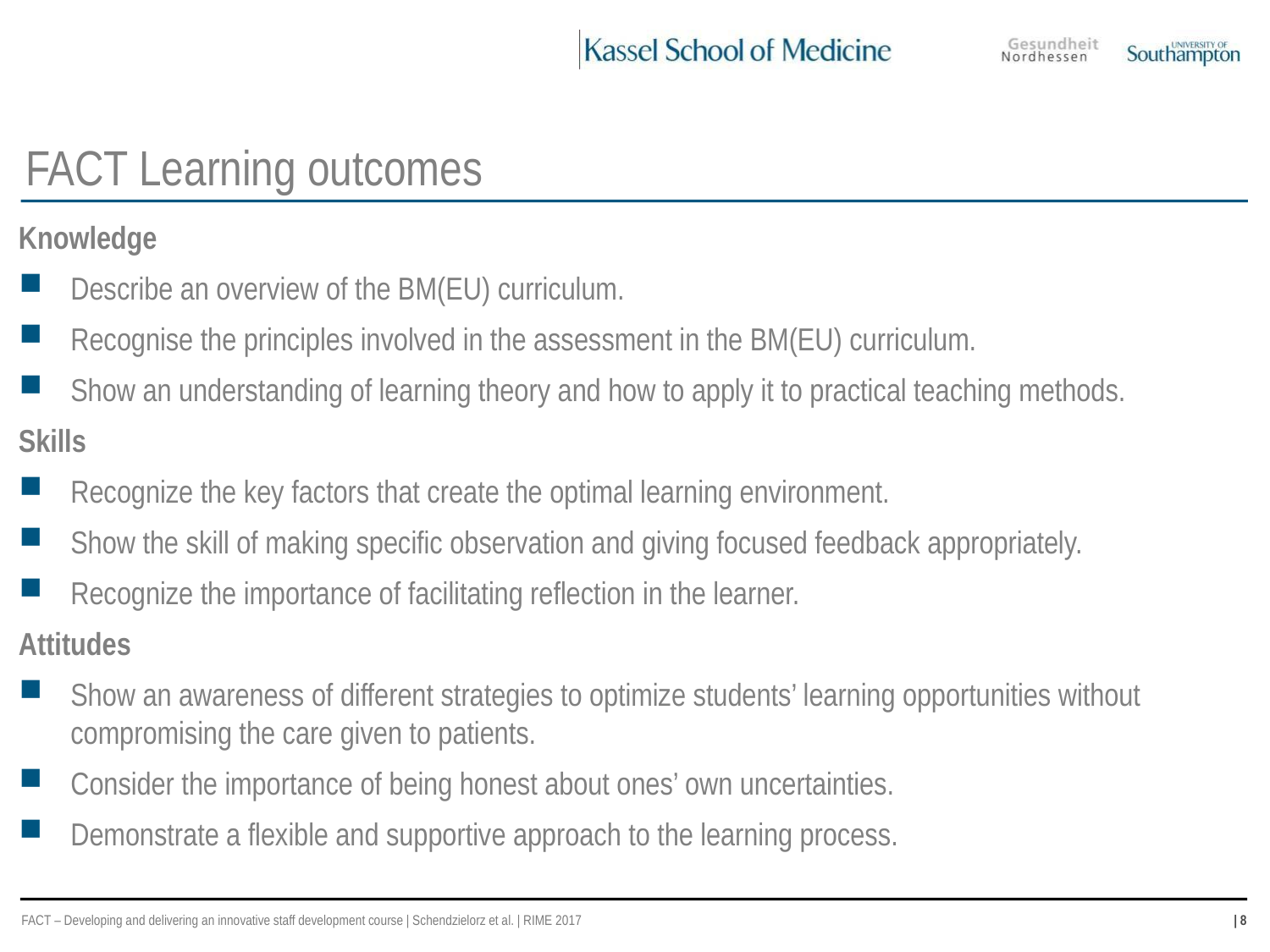

# FACT Learning outcomes
Knowledge
Describe an overview of the BM(EU) curriculum.
Recognise the principles involved in the assessment in the BM(EU) curriculum.
Show an understanding of learning theory and how to apply it to practical teaching methods.
Skills
Recognize the key factors that create the optimal learning environment.
Show the skill of making specific observation and giving focused feedback appropriately.
Recognize the importance of facilitating reflection in the learner.
Attitudes
Show an awareness of different strategies to optimize students’ learning opportunities without compromising the care given to patients.
Consider the importance of being honest about ones’ own uncertainties.
Demonstrate a flexible and supportive approach to the learning process.